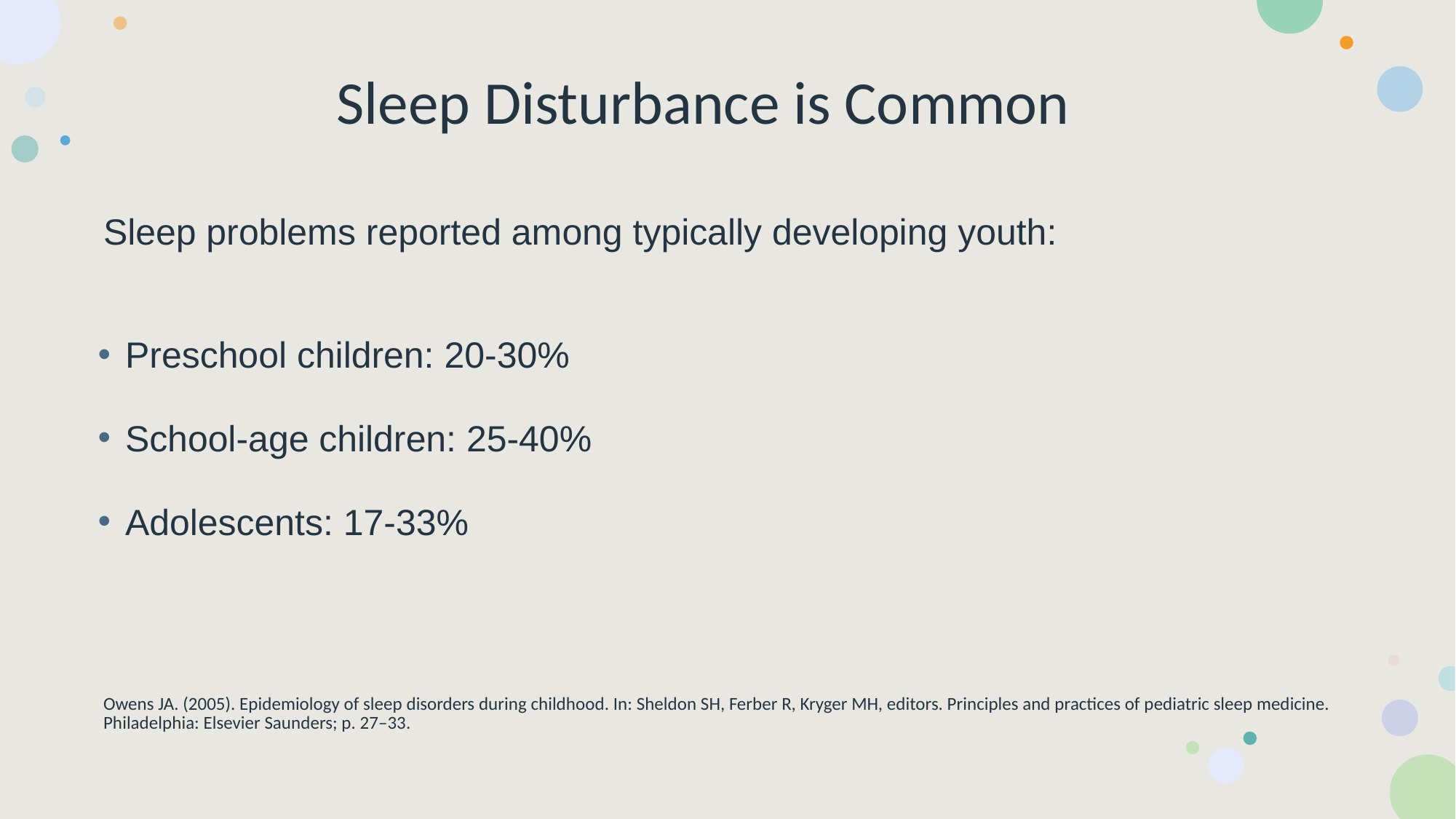

# Sleep Disturbance is Common
Sleep problems reported among typically developing youth:

Preschool children: 20-30%
School-age children: 25-40%
Adolescents: 17-33%

Owens JA. (2005). Epidemiology of sleep disorders during childhood. In: Sheldon SH, Ferber R, Kryger MH, editors. Principles and practices of pediatric sleep medicine.
Philadelphia: Elsevier Saunders; p. 27–33.